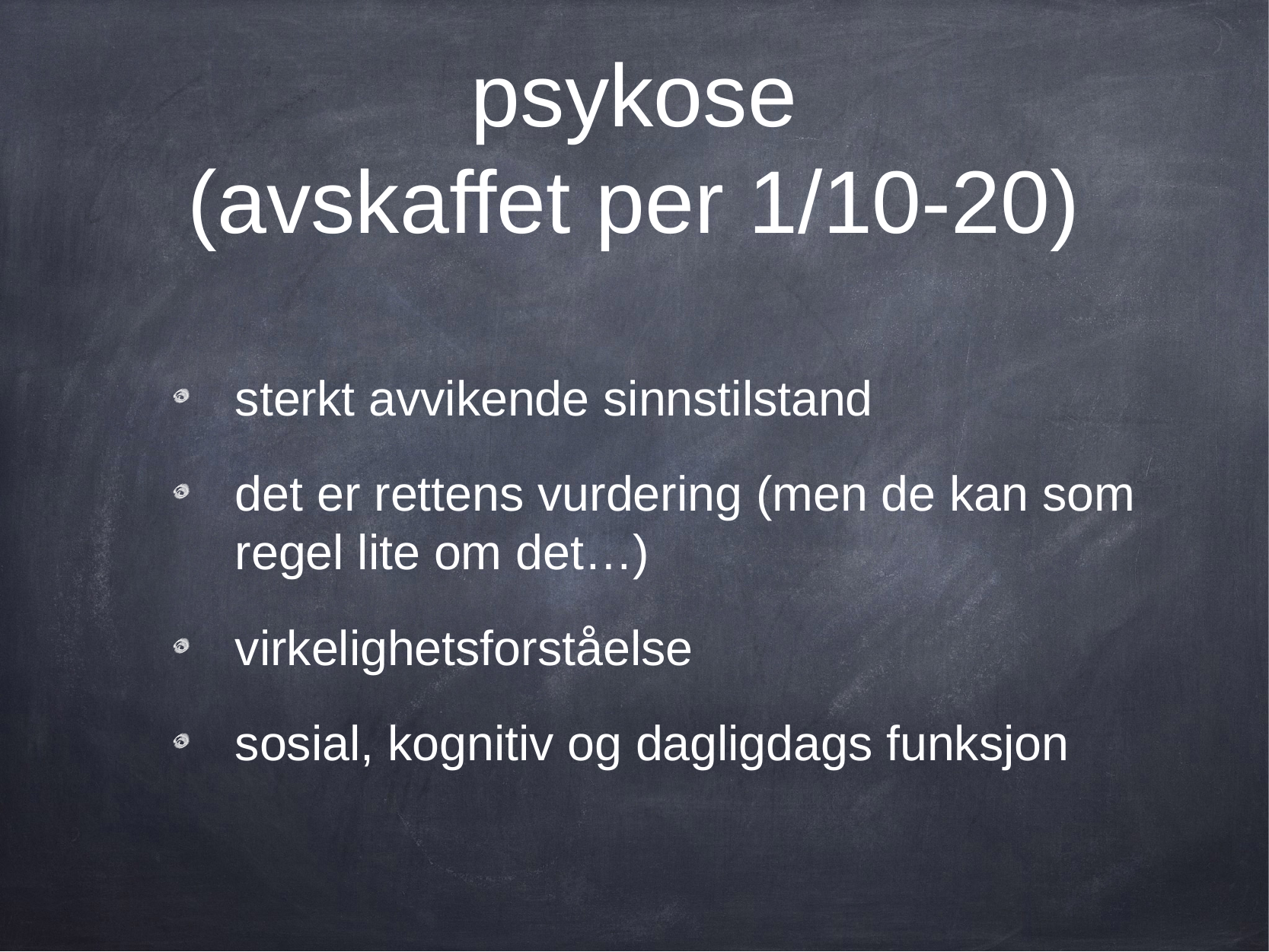

# psykose
(avskaffet per 1/10-20)
sterkt avvikende sinnstilstand
det er rettens vurdering (men de kan som regel lite om det…)
virkelighetsforståelse
sosial, kognitiv og dagligdags funksjon